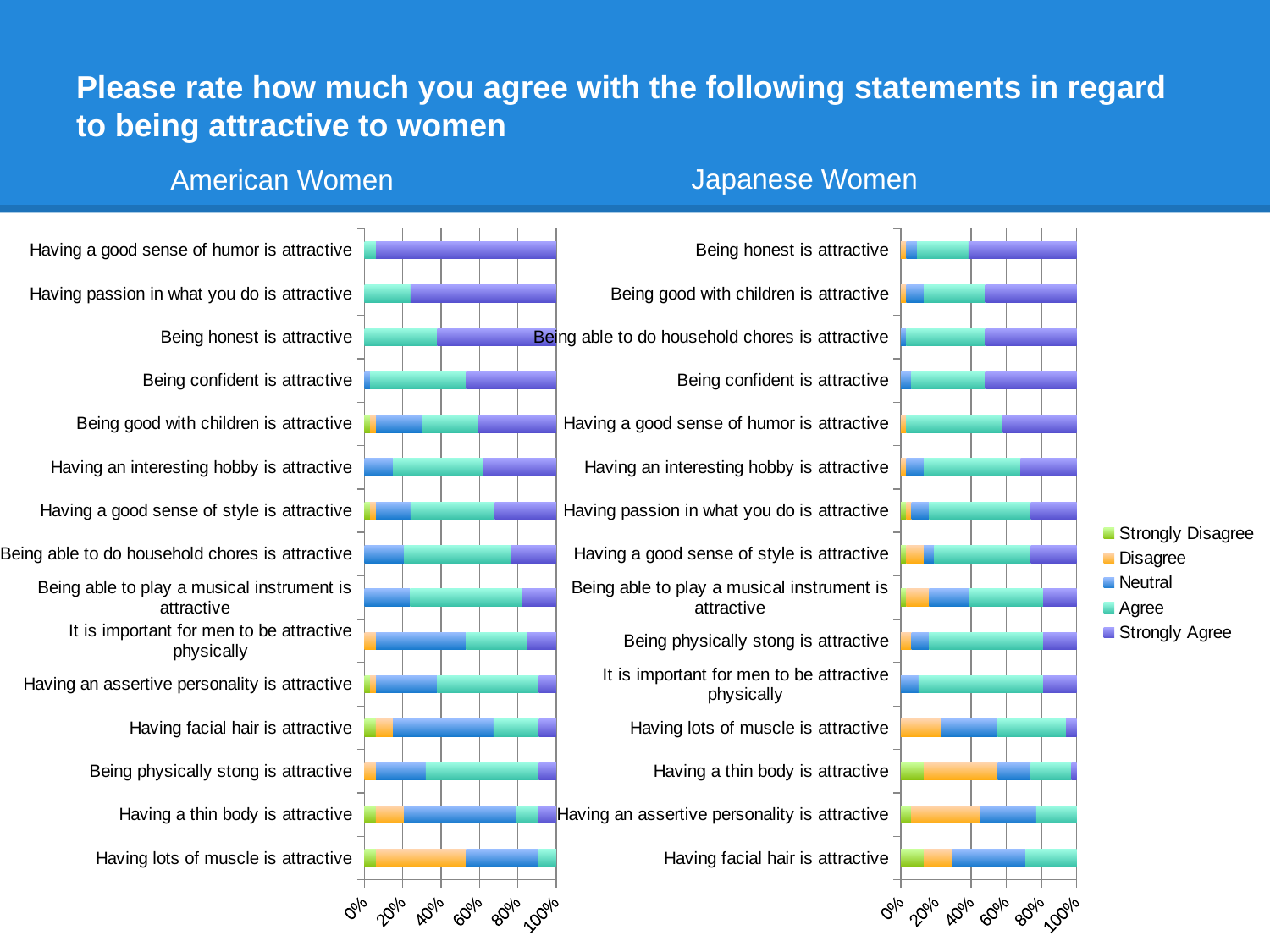

# Please rate how much you agree with the following statements in regard to being attractive to women
Japanese Women
American Women

### Chart

| Category | Strongly Disagree | Disagree | Neutral | Agree | Strongly Agree |
|---|---|---|---|---|---|
| Having facial hair is attractive | 13.0 | 16.0 | 42.0 | 29.0 | 0.0 |
| Having an assertive personality is attractive | 6.0 | 39.0 | 32.0 | 23.0 | 0.0 |
| Having a thin body is attractive | 13.0 | 42.0 | 19.0 | 23.0 | 3.0 |
| Having lots of muscle is attractive | 0.0 | 23.0 | 32.0 | 39.0 | 6.0 |
| It is important for men to be attractive physically | 0.0 | 0.0 | 10.0 | 71.0 | 19.0 |
| Being physically stong is attractive | 0.0 | 6.0 | 10.0 | 65.0 | 19.0 |
| Being able to play a musical instrument is attractive | 3.0 | 13.0 | 23.0 | 42.0 | 19.0 |
| Having a good sense of style is attractive | 3.0 | 10.0 | 6.0 | 55.0 | 26.0 |
| Having passion in what you do is attractive | 3.0 | 3.0 | 10.0 | 58.0 | 26.0 |
| Having an interesting hobby is attractive | 0.0 | 3.0 | 10.0 | 55.0 | 32.0 |
| Having a good sense of humor is attractive | 0.0 | 3.0 | 0.0 | 55.0 | 42.0 |
| Being confident is attractive | 0.0 | 0.0 | 6.0 | 42.0 | 52.0 |
| Being able to do household chores is attractive | 0.0 | 0.0 | 3.0 | 45.0 | 52.0 |
| Being good with children is attractive | 0.0 | 3.0 | 10.0 | 35.0 | 52.0 |
| Being honest is attractive | 0.0 | 3.0 | 6.0 | 29.0 | 61.0 |

### Chart

| Category | Strongly Disagree | Disagree | Neutral | Agree | Strongly Agree |
|---|---|---|---|---|---|
| Having lots of muscle is attractive | 6.0 | 47.0 | 38.0 | 9.0 | 0.0 |
| Having a thin body is attractive | 6.0 | 15.0 | 59.0 | 12.0 | 9.0 |
| Being physically stong is attractive | 0.0 | 6.0 | 26.0 | 59.0 | 9.0 |
| Having facial hair is attractive | 6.0 | 9.0 | 53.0 | 24.0 | 9.0 |
| Having an assertive personality is attractive | 3.0 | 3.0 | 32.0 | 53.0 | 9.0 |
| It is important for men to be attractive physically | 0.0 | 6.0 | 47.0 | 32.0 | 15.0 |
| Being able to play a musical instrument is attractive | 0.0 | 0.0 | 24.0 | 59.0 | 18.0 |
| Being able to do household chores is attractive | 0.0 | 0.0 | 21.0 | 56.0 | 24.0 |
| Having a good sense of style is attractive | 3.0 | 3.0 | 18.0 | 44.0 | 32.0 |
| Having an interesting hobby is attractive | 0.0 | 0.0 | 15.0 | 47.0 | 38.0 |
| Being good with children is attractive | 3.0 | 3.0 | 24.0 | 29.0 | 41.0 |
| Being confident is attractive | 0.0 | 0.0 | 3.0 | 50.0 | 47.0 |
| Being honest is attractive | 0.0 | 0.0 | 0.0 | 38.0 | 62.0 |
| Having passion in what you do is attractive | 0.0 | 0.0 | 0.0 | 24.0 | 76.0 |
| Having a good sense of humor is attractive | 0.0 | 0.0 | 0.0 | 6.0 | 94.0 |